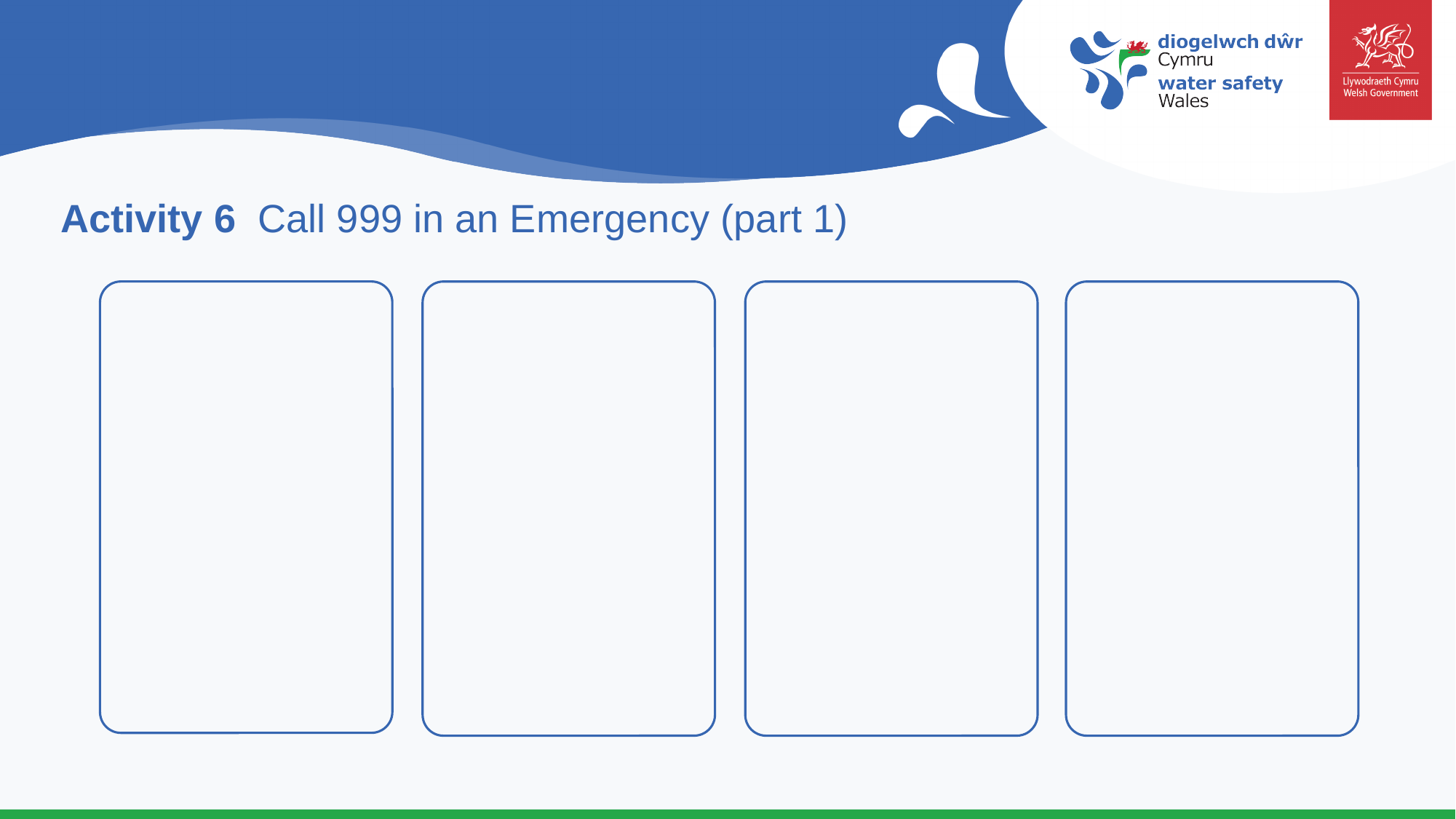

Activity 6  Call 999 in an Emergency (part 1)